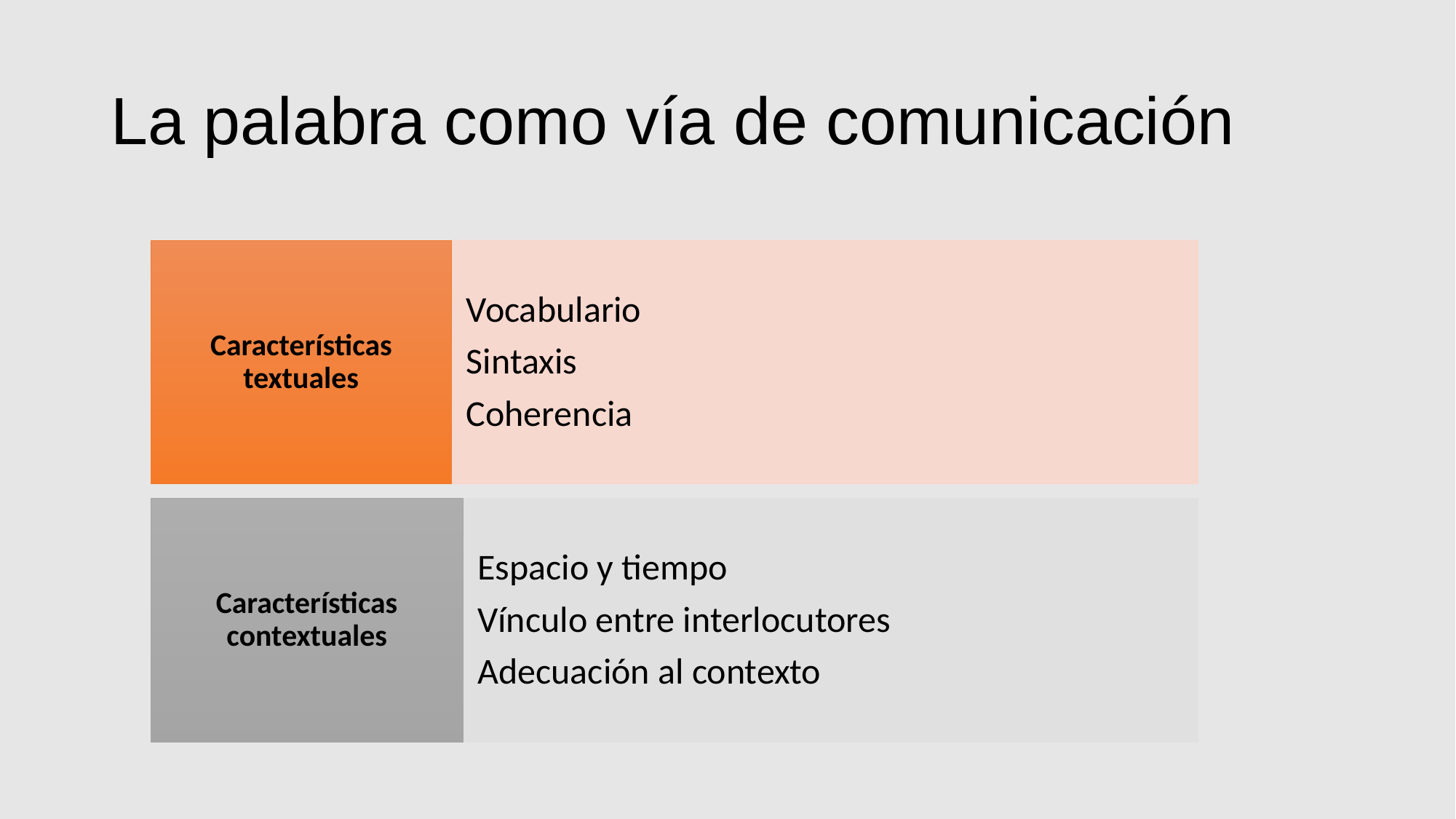

# La palabra como vía de comunicación
Vocabulario
Sintaxis
Coherencia
Características textuales
Espacio y tiempo
Vínculo entre interlocutores
Adecuación al contexto
Características contextuales